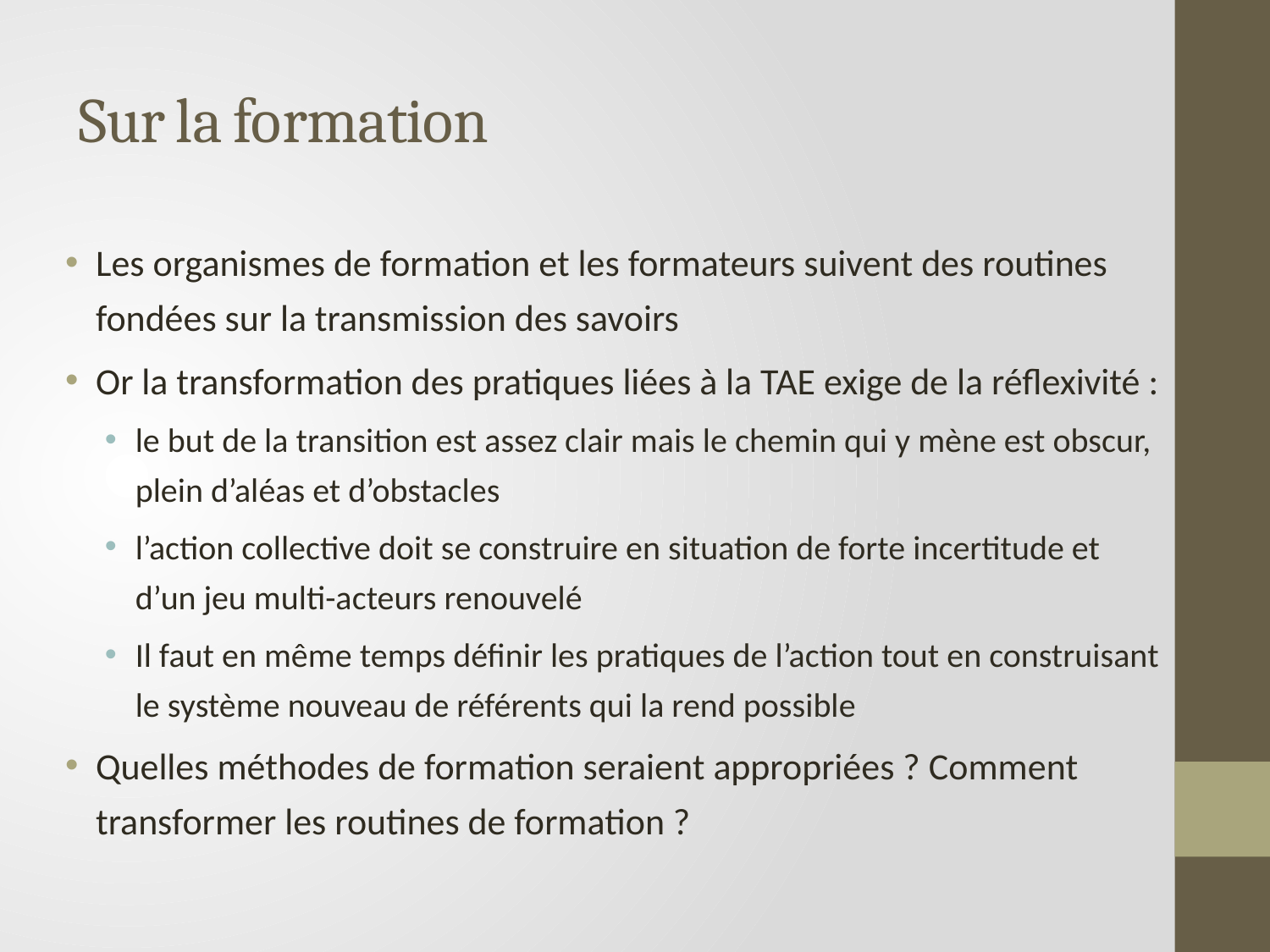

# Sur la formation
Les organismes de formation et les formateurs suivent des routines fondées sur la transmission des savoirs
Or la transformation des pratiques liées à la TAE exige de la réflexivité :
le but de la transition est assez clair mais le chemin qui y mène est obscur, plein d’aléas et d’obstacles
l’action collective doit se construire en situation de forte incertitude et d’un jeu multi-acteurs renouvelé
Il faut en même temps définir les pratiques de l’action tout en construisant le système nouveau de référents qui la rend possible
Quelles méthodes de formation seraient appropriées ? Comment transformer les routines de formation ?